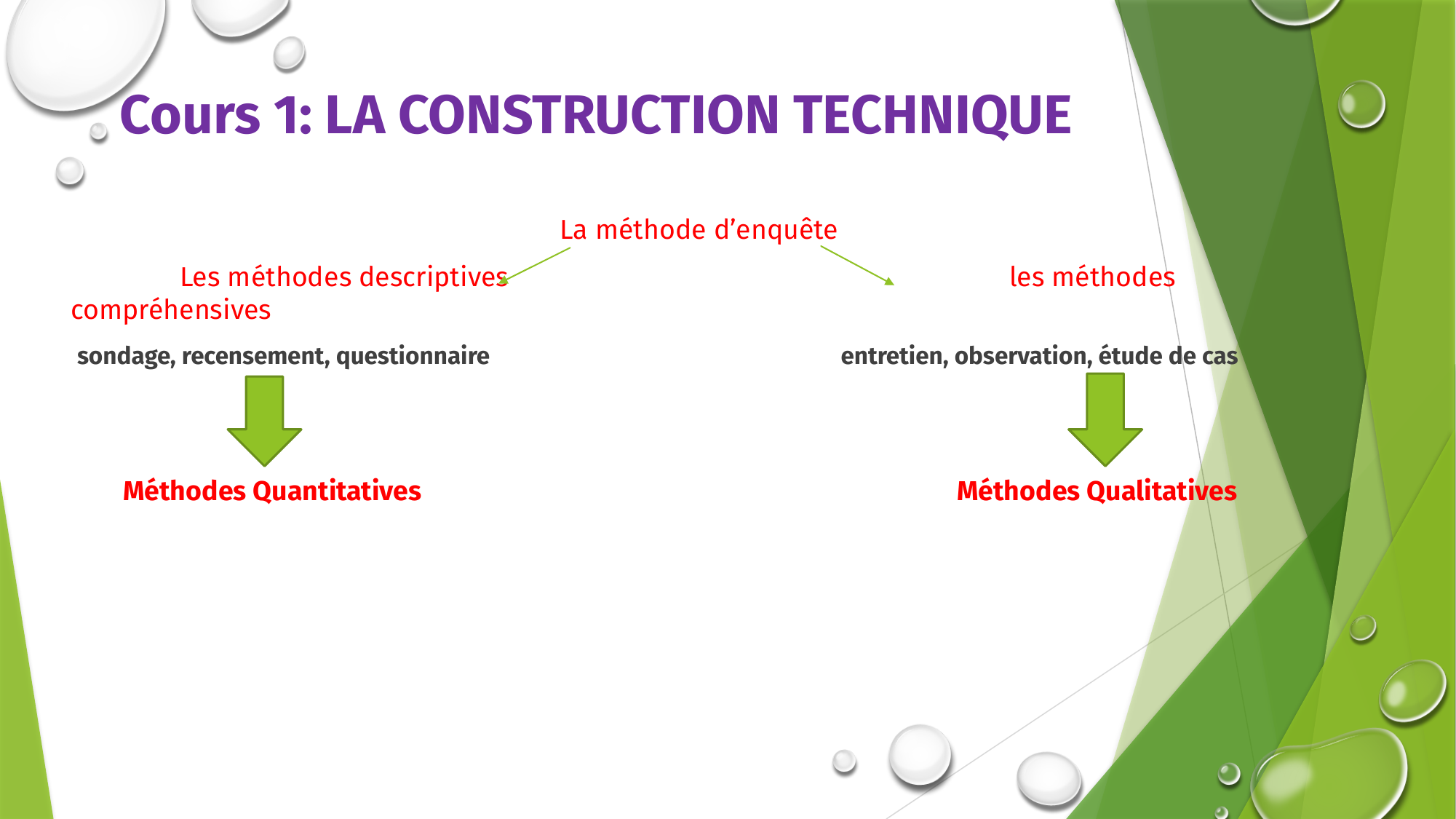

# Cours 1: LA CONSTRUCTION TECHNIQUE
La méthode d’enquête
 	Les méthodes descriptives				         les méthodes compréhensives
 sondage, recensement, questionnaire                                                              entretien, observation, étude de cas

         Méthodes Quantitatives				                     Méthodes Qualitatives